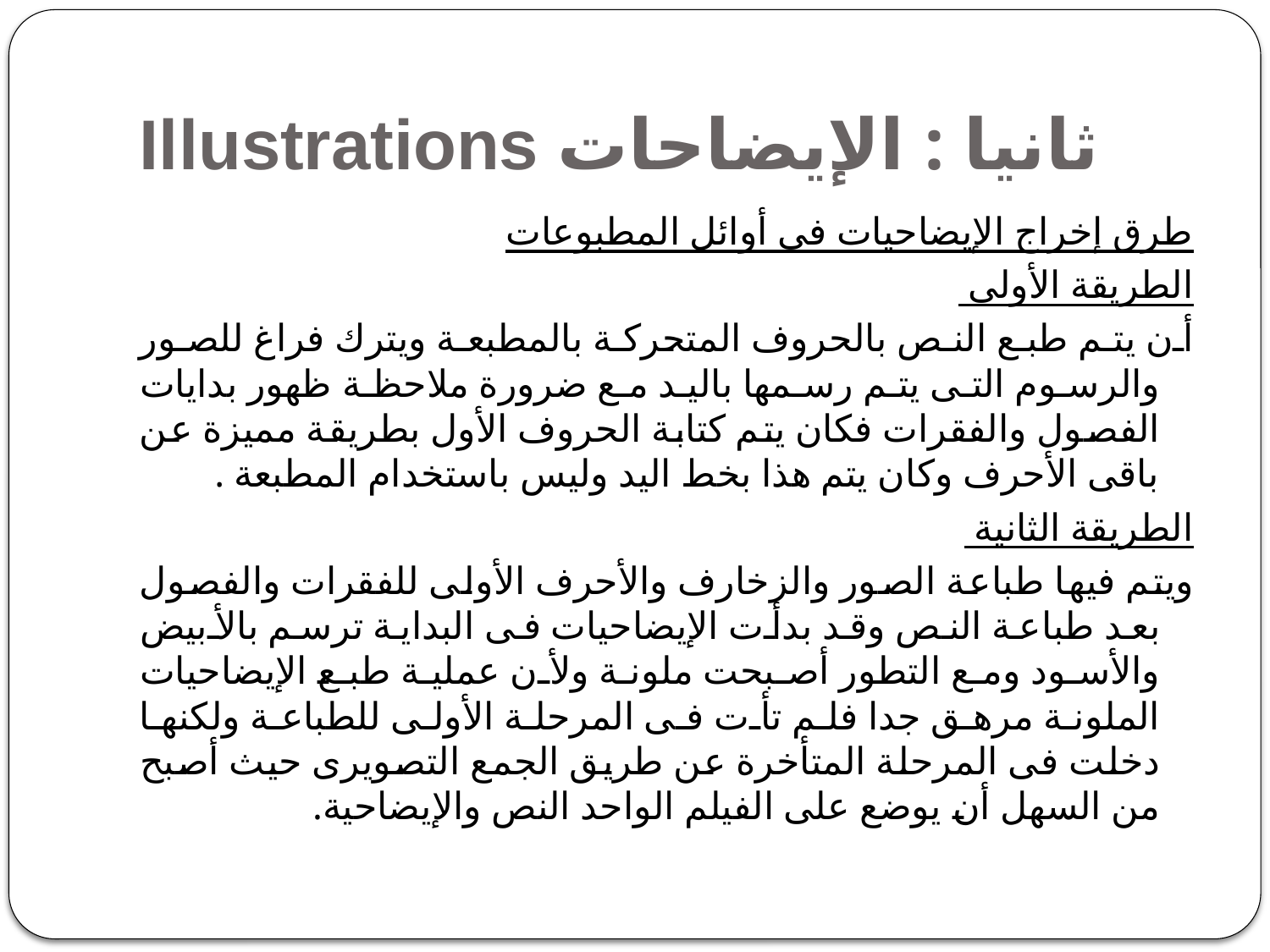

# ثانيا : الإيضاحات Illustrations
طرق إخراج الإيضاحيات فى أوائل المطبوعات
الطريقة الأولى
أن يتم طبع النص بالحروف المتحركة بالمطبعة ويترك فراغ للصور والرسوم التى يتم رسمها باليد مع ضرورة ملاحظة ظهور بدايات الفصول والفقرات فكان يتم كتابة الحروف الأول بطريقة مميزة عن باقى الأحرف وكان يتم هذا بخط اليد وليس باستخدام المطبعة .
الطريقة الثانية
ويتم فيها طباعة الصور والزخارف والأحرف الأولى للفقرات والفصول بعد طباعة النص وقد بدأت الإيضاحيات فى البداية ترسم بالأبيض والأسود ومع التطور أصبحت ملونة ولأن عملية طبع الإيضاحيات الملونة مرهق جدا فلم تأت فى المرحلة الأولى للطباعة ولكنها دخلت فى المرحلة المتأخرة عن طريق الجمع التصويرى حيث أصبح من السهل أن يوضع على الفيلم الواحد النص والإيضاحية.